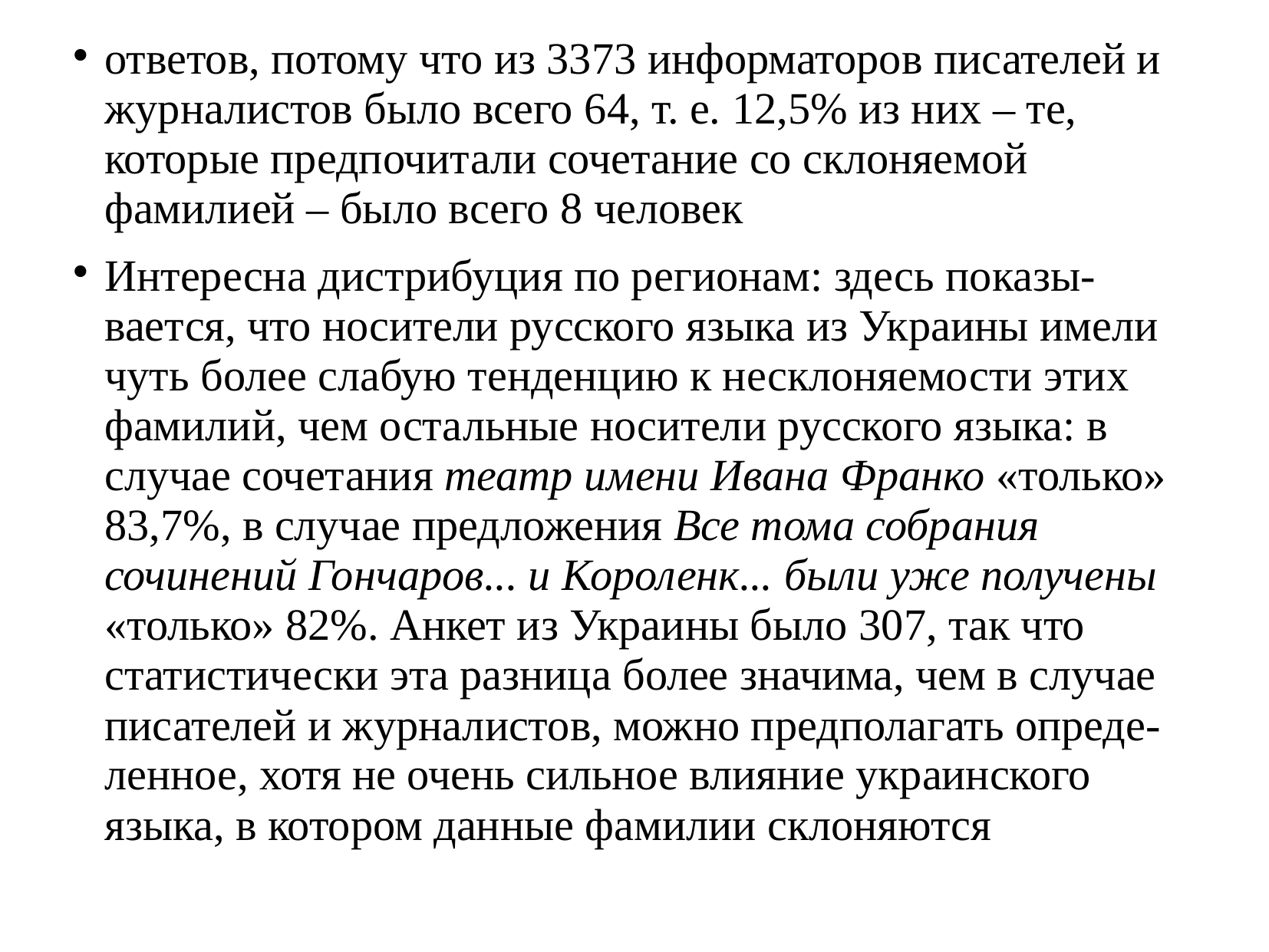

# ответов, потому что из 3373 информаторов писателей и журналистов было всего 64, т. е. 12,5% из них – те, которые предпочитали сочетание со склоняемой фамилией – было всего 8 человек
Интересна дистрибуция по регионам: здесь показы-вается, что носители русского языка из Украины имели чуть более слабую тенденцию к несклоняемости этих фамилий, чем остальные носители русского языка: в случае сочетания театр имени Ивана Франко «только» 83,7%, в случае предложения Все тома собрания сочинений Гончаров... и Короленк... были уже получены «только» 82%. Анкет из Украины было 307, так что статистически эта разница более значима, чем в случае писателей и журналистов, можно предполагать опреде-ленное, хотя не очень сильное влияние украинского языка, в котором данные фамилии склоняются